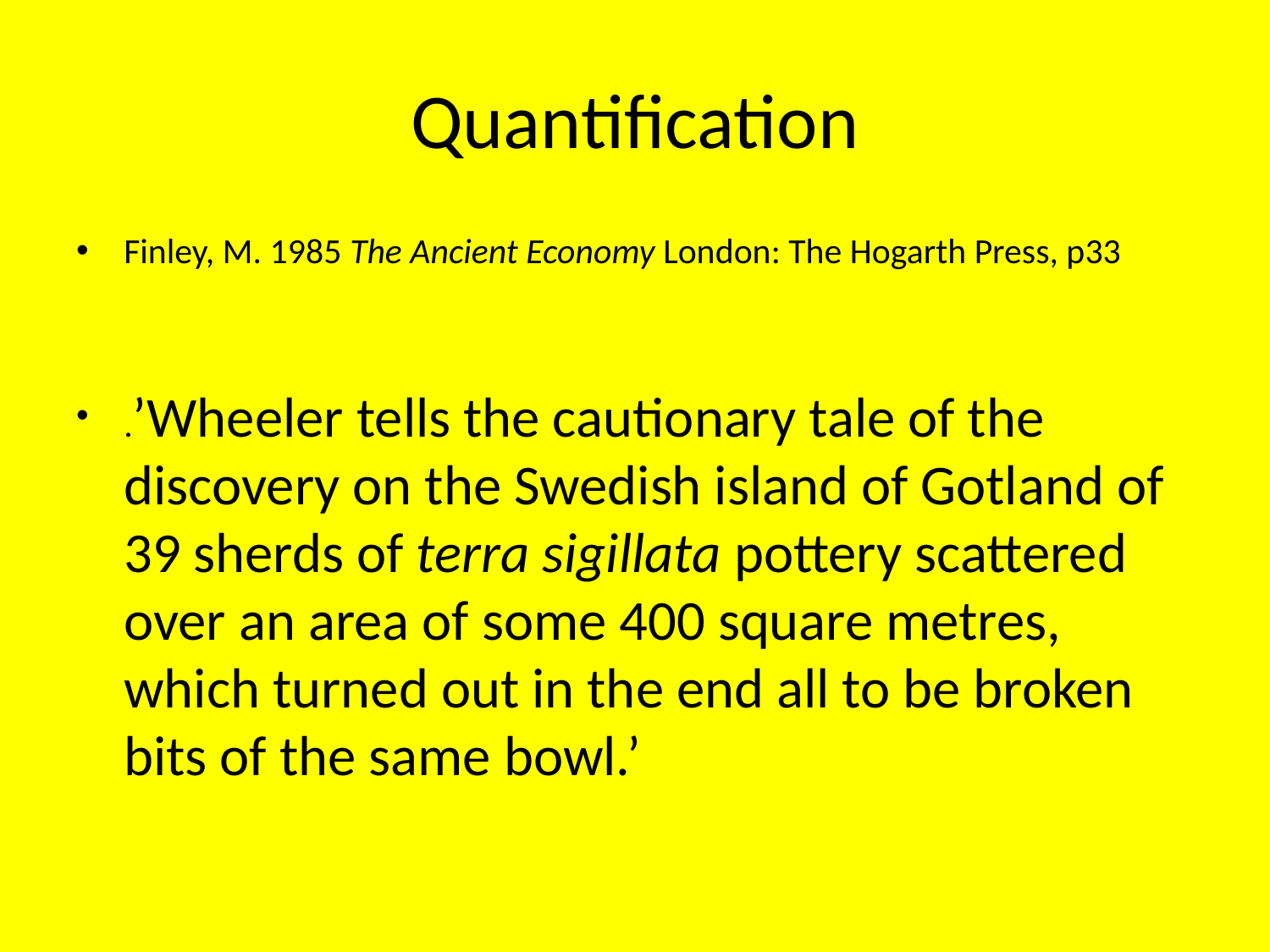

# Quantification
Finley, M. 1985 The Ancient Economy London: The Hogarth Press, p33

.’Wheeler tells the cautionary tale of the discovery on the Swedish island of Gotland of 39 sherds of terra sigillata pottery scattered over an area of some 400 square metres, which turned out in the end all to be broken bits of the same bowl.’